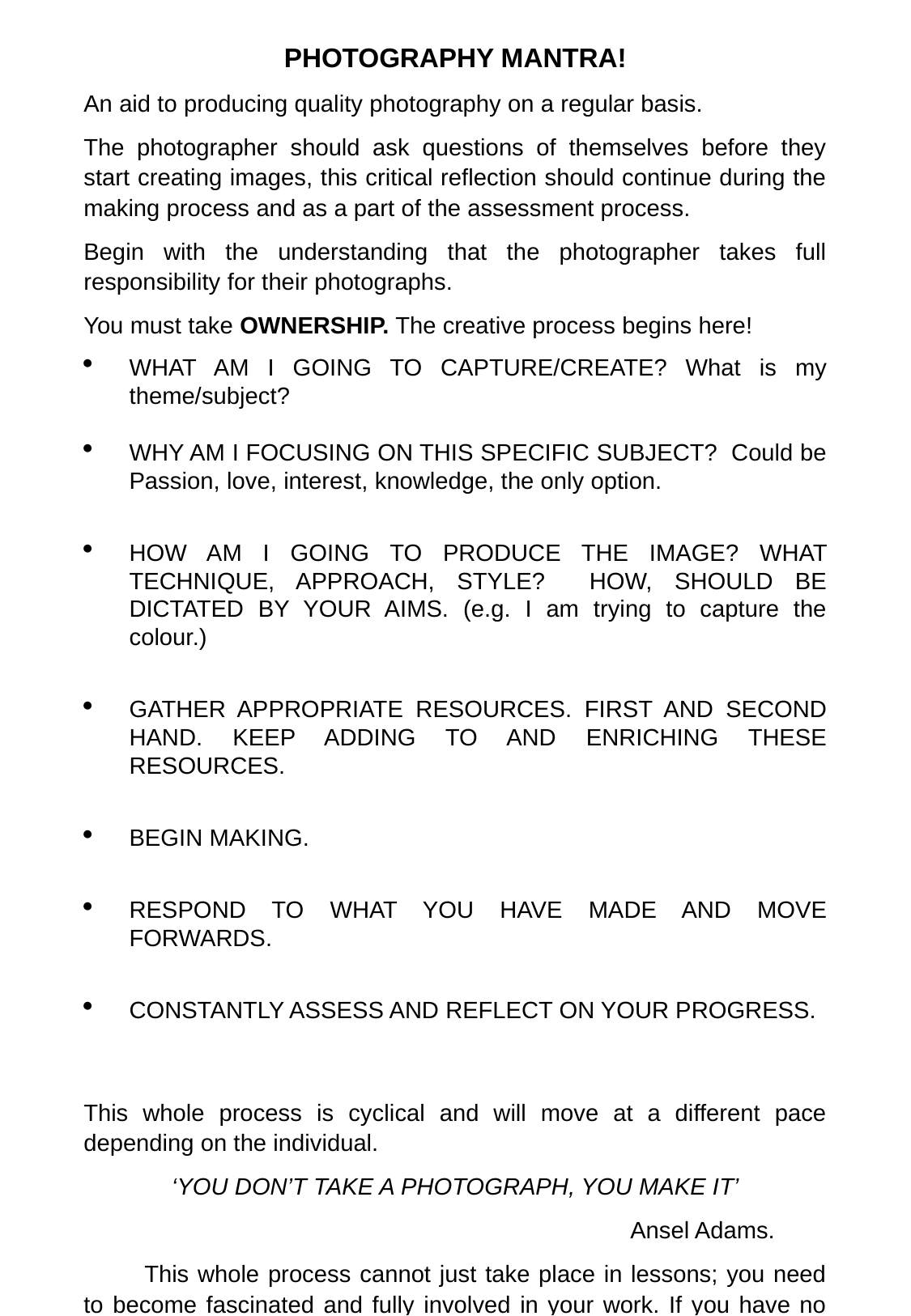

PHOTOGRAPHY MANTRA!
An aid to producing quality photography on a regular basis.
The photographer should ask questions of themselves before they start creating images, this critical reflection should continue during the making process and as a part of the assessment process.
Begin with the understanding that the photographer takes full responsibility for their photographs.
You must take OWNERSHIP. The creative process begins here!
WHAT AM I GOING TO CAPTURE/CREATE? What is my theme/subject?

WHY AM I FOCUSING ON THIS SPECIFIC SUBJECT?  Could be Passion, love, interest, knowledge, the only option.

HOW AM I GOING TO PRODUCE THE IMAGE? WHAT TECHNIQUE, APPROACH, STYLE?  HOW, SHOULD BE DICTATED BY YOUR AIMS. (e.g. I am trying to capture the colour.)

GATHER APPROPRIATE RESOURCES. FIRST AND SECOND HAND. KEEP ADDING TO AND ENRICHING THESE RESOURCES.

BEGIN MAKING.

RESPOND TO WHAT YOU HAVE MADE AND MOVE FORWARDS.

CONSTANTLY ASSESS AND REFLECT ON YOUR PROGRESS.

This whole process is cyclical and will move at a different pace depending on the individual.
‘YOU DON’T TAKE A PHOTOGRAPH, YOU MAKE IT’
Ansel Adams.
This whole process cannot just take place in lessons; you need to become fascinated and fully involved in your work. If you have no interest in your work why should anyone else?